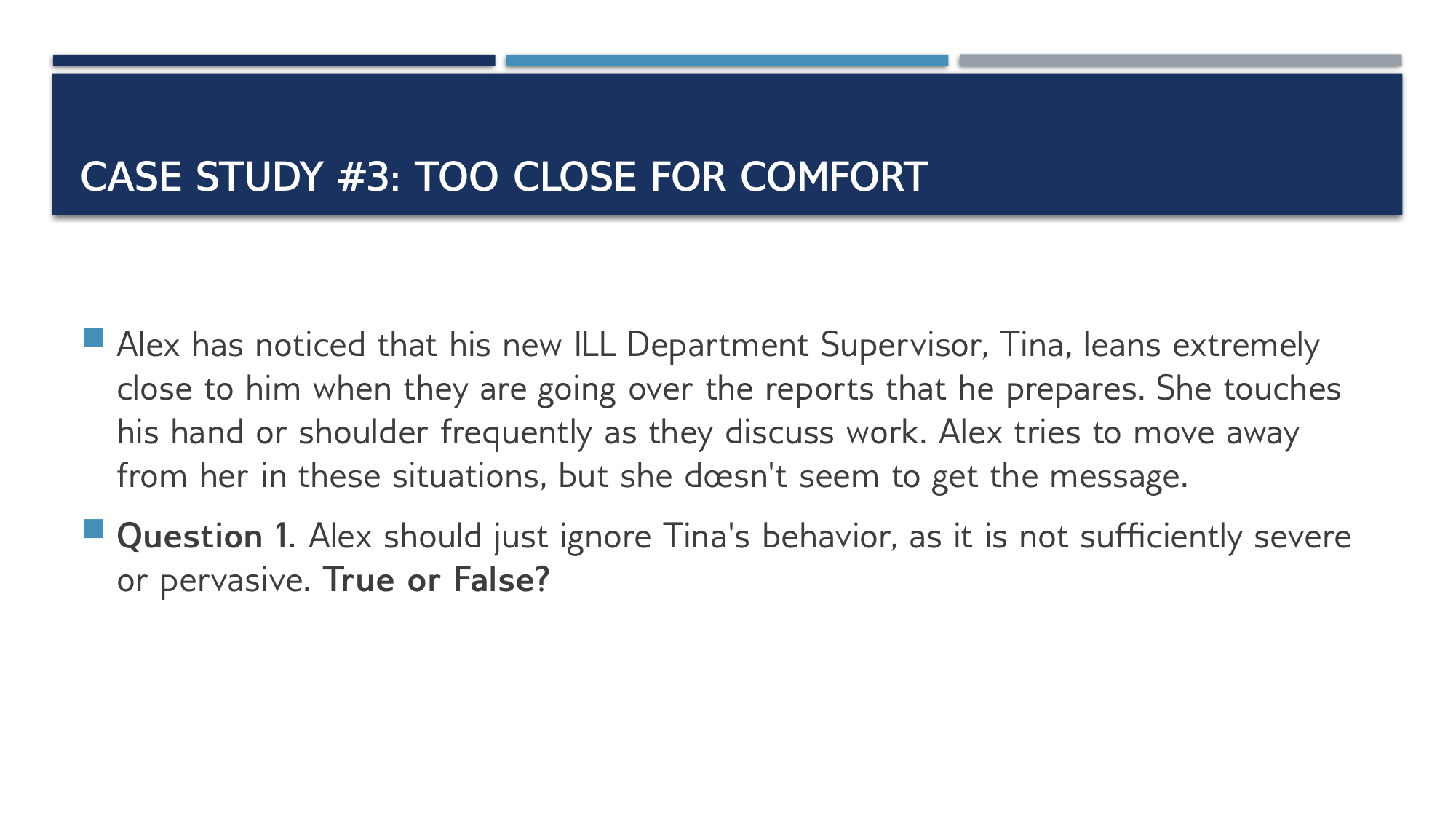

# Case Study #3: Too Close for Comfort
Alex has noticed that his new ILL Department Supervisor, Tina, leans extremely close to him when they are going over the reports that he prepares. She touches his hand or shoulder frequently as they discuss work. Alex tries to move away from her in these situations, but she doesn't seem to get the message.
Question 1. Alex should just ignore Tina's behavior, as it is not sufficiently severe or pervasive. True or False?